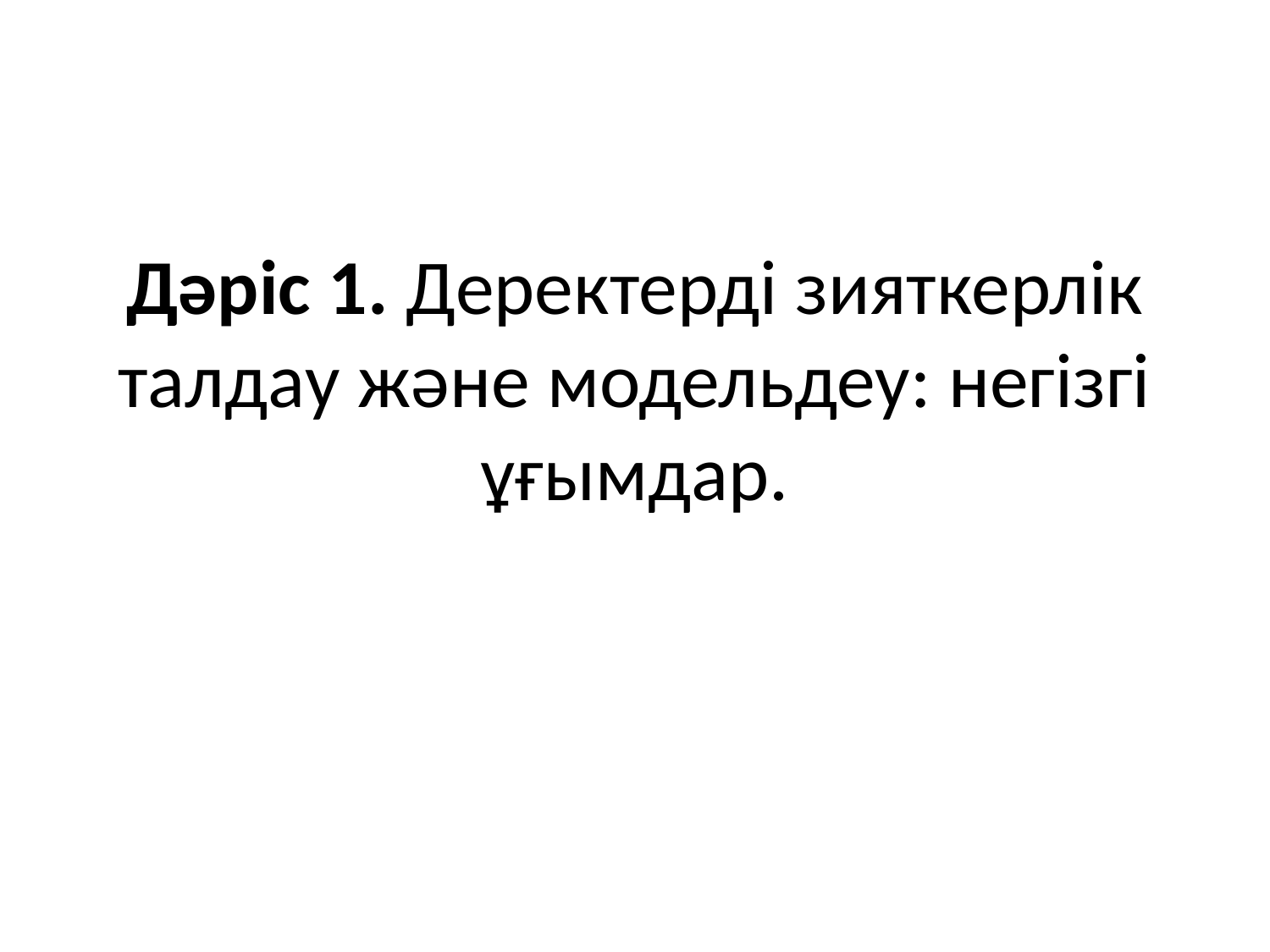

# Дәріс 1. Деректерді зияткерлік талдау және модельдеу: негізгі ұғымдар.